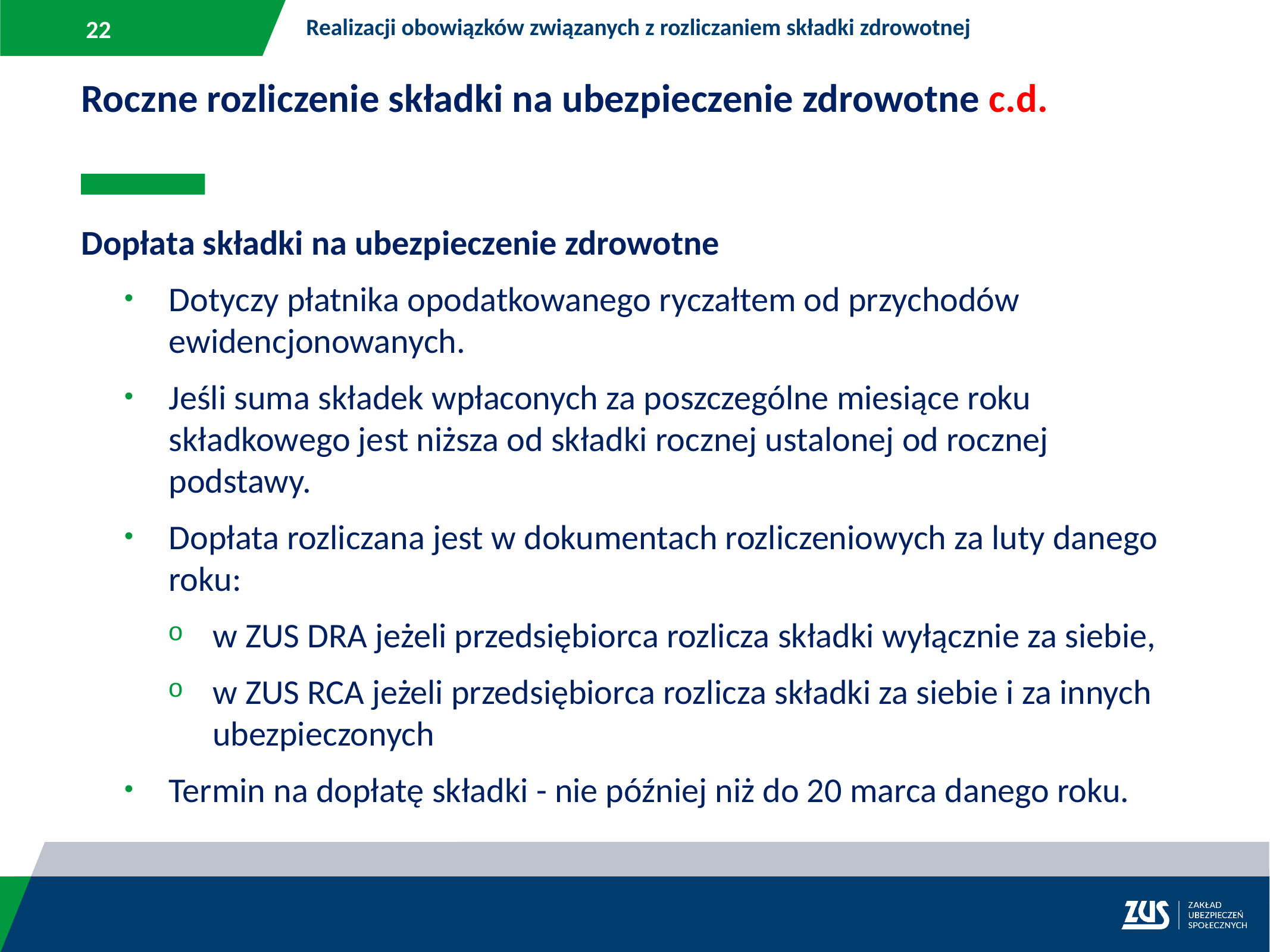

Realizacji obowiązków związanych z rozliczaniem składki zdrowotnej
Roczne rozliczenie składki na ubezpieczenie zdrowotne c.d.
Dopłata składki na ubezpieczenie zdrowotne
Dotyczy płatnika opodatkowanego ryczałtem od przychodów ewidencjonowanych.
Jeśli suma składek wpłaconych za poszczególne miesiące roku składkowego jest niższa od składki rocznej ustalonej od rocznej podstawy.
Dopłata rozliczana jest w dokumentach rozliczeniowych za luty danego roku:
w ZUS DRA jeżeli przedsiębiorca rozlicza składki wyłącznie za siebie,
w ZUS RCA jeżeli przedsiębiorca rozlicza składki za siebie i za innych ubezpieczonych
Termin na dopłatę składki - nie później niż do 20 marca danego roku.